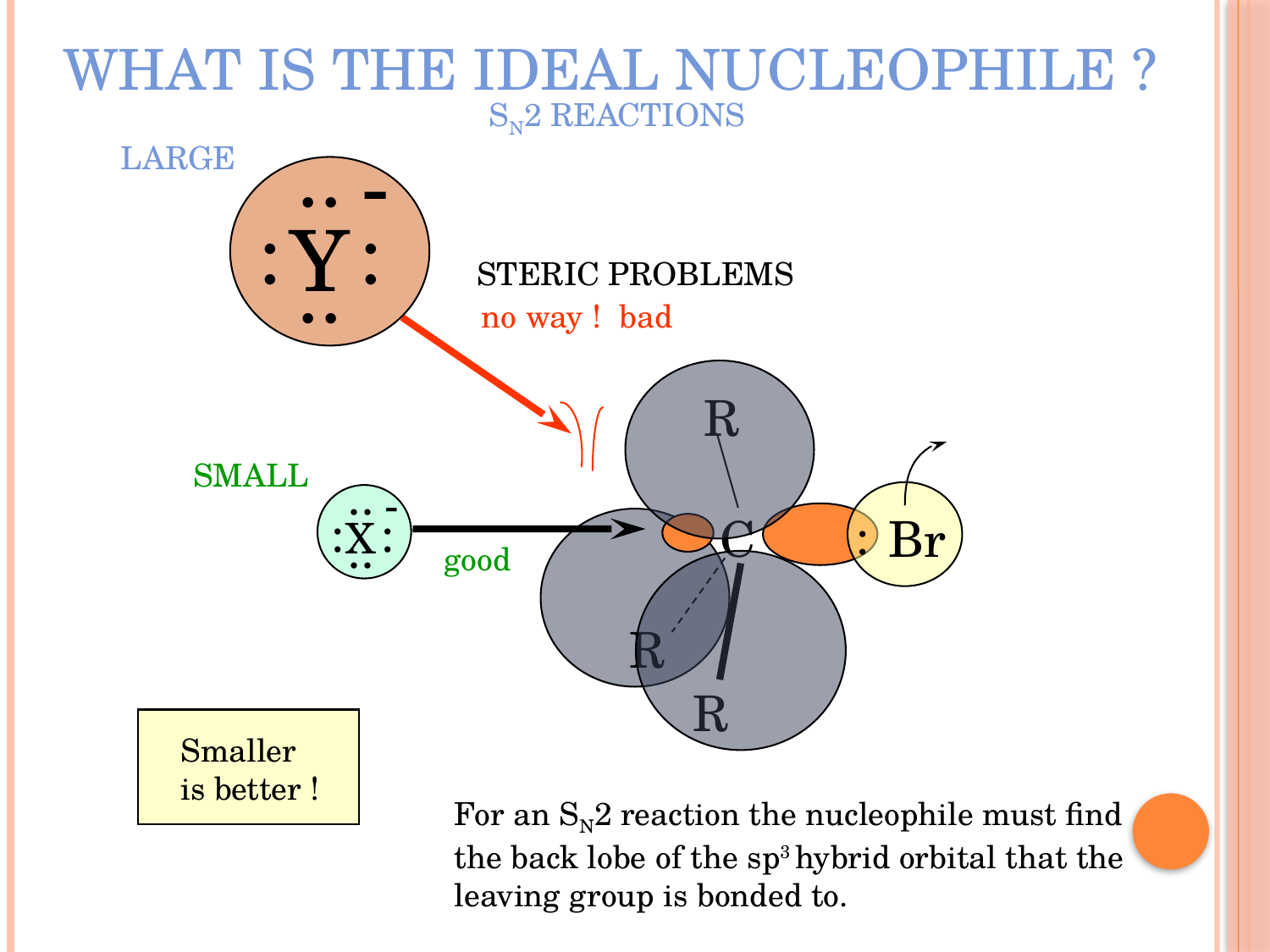

WHAT IS THE IDEAL NUCLEOPHILE ?
SN2 REACTIONS
..

:
:

Y
..
LARGE
STERIC PROBLEMS
no way !  bad

R

SMALL
..
-

:
:
X
..

:
C
Br

good

R
R

Smaller
is better !
For an SN2 reaction the nucleophile must find
the back lobe of the sp3 hybrid orbital that the
leaving group is bonded to.